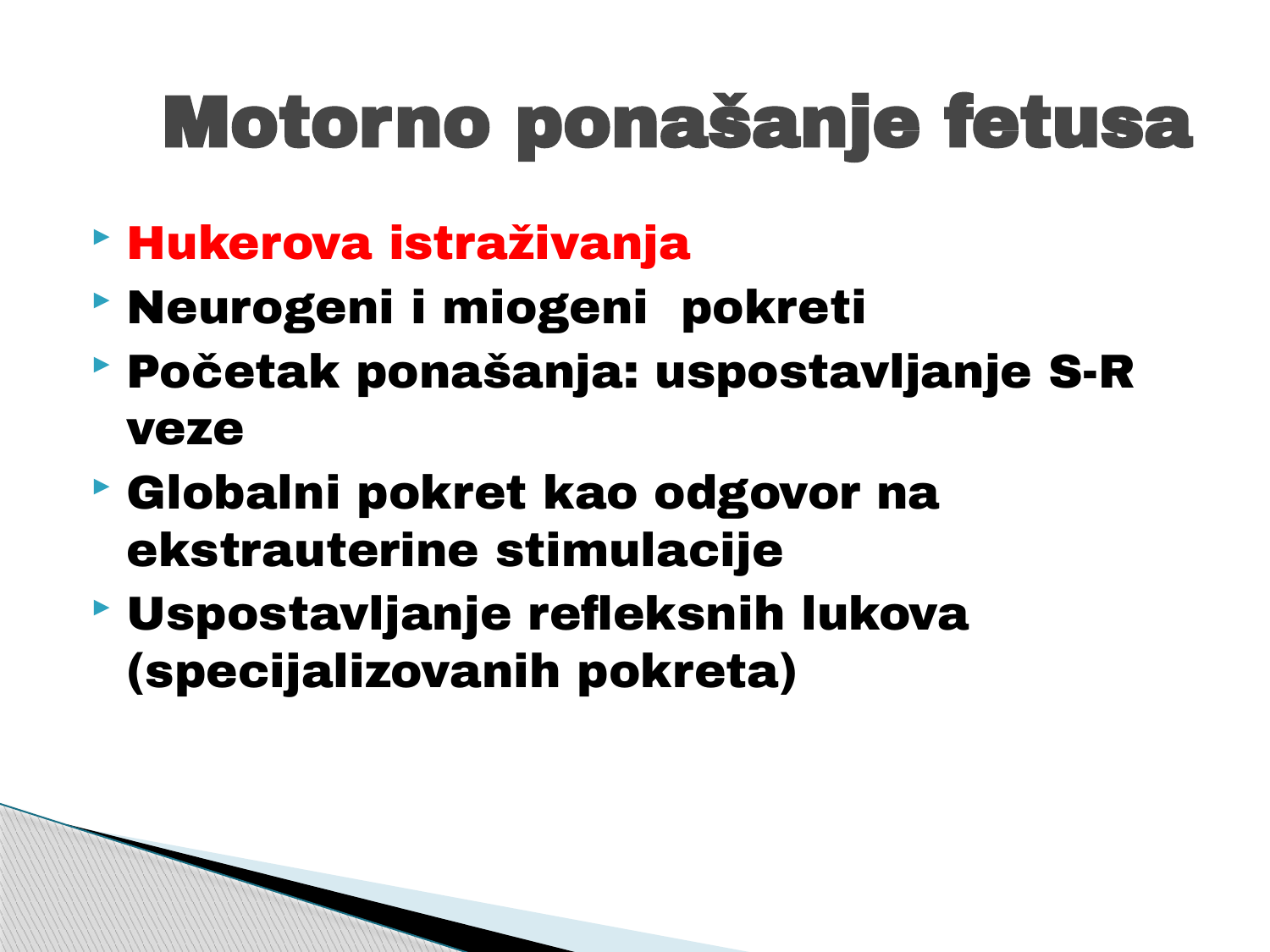

# Motorno ponašanje fetusa
Hukerova istraživanja
Neurogeni i miogeni  pokreti
Početak ponašanja: uspostavljanje S-R veze
Globalni pokret kao odgovor na ekstrauterine stimulacije
Uspostavljanje refleksnih lukova (specijalizovanih pokreta)